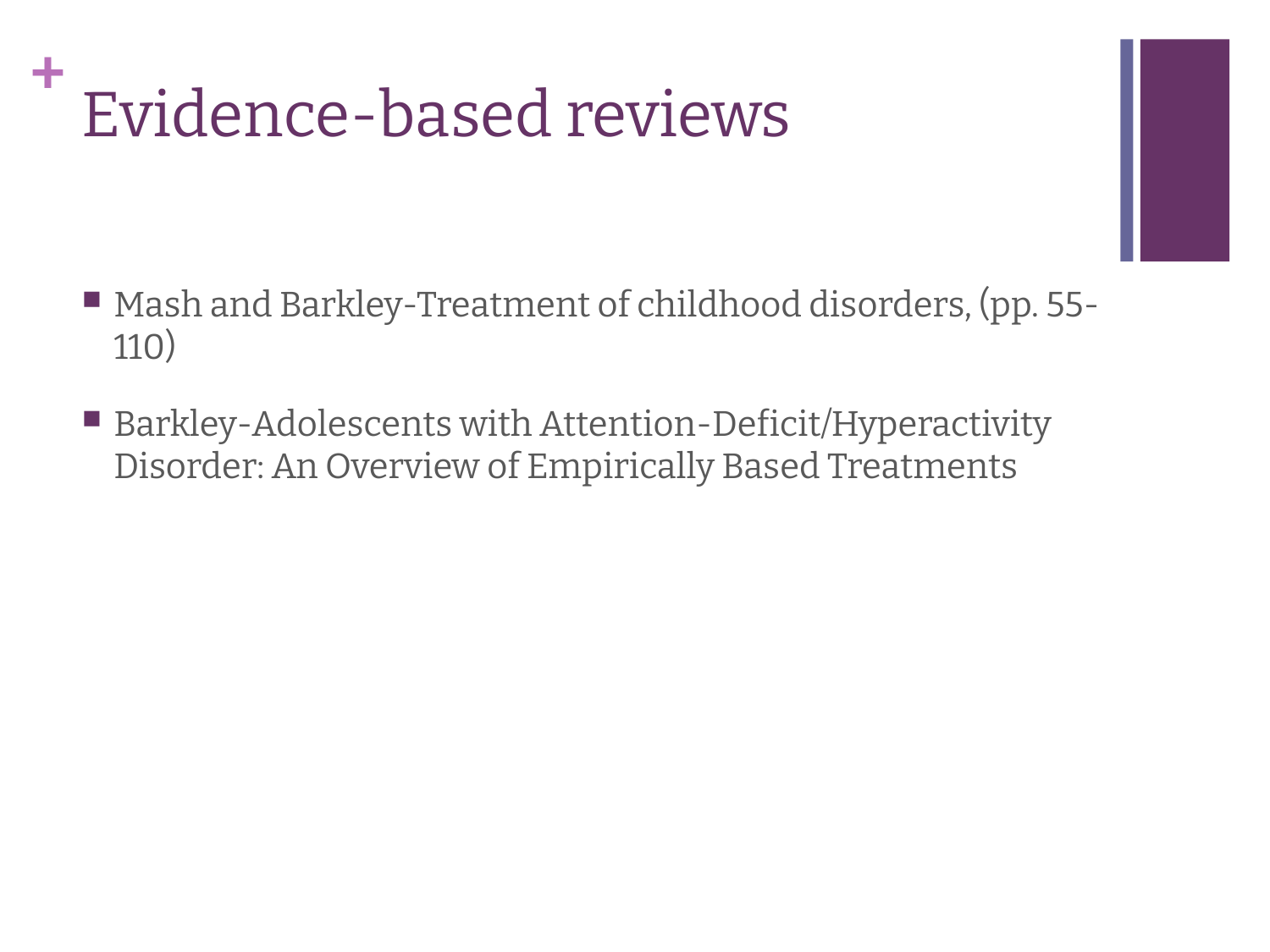

# Evidence-based reviews
Mash and Barkley-Treatment of childhood disorders, (pp. 55-110)
Barkley-Adolescents with Attention-Deficit/Hyperactivity Disorder: An Overview of Empirically Based Treatments